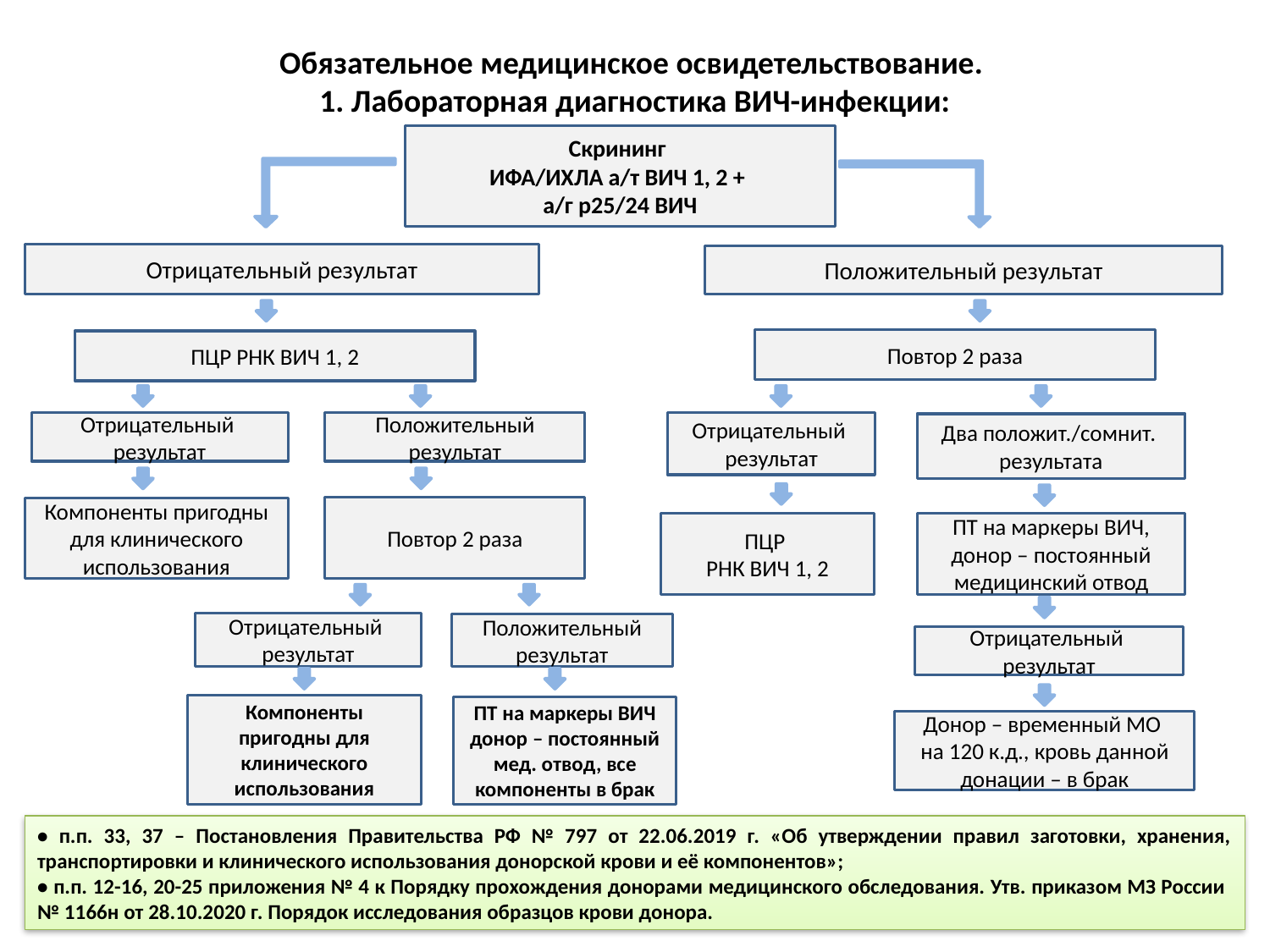

Обязательное медицинское освидетельствование.
1. Лабораторная диагностика ВИЧ-инфекции:
Скрининг
ИФА/ИХЛА а/т ВИЧ 1, 2 +
а/г р25/24 ВИЧ

Отрицательный результат
Положительный результат

Повтор 2 раза
ПЦР РНК ВИЧ 1, 2

Отрицательный
результат
Отрицательный
результат
Положительный
результат
Два положит./сомнит.
результата

Повтор 2 раза
Компоненты пригодны для клинического использования
ПЦР
РНК ВИЧ 1, 2
ПТ на маркеры ВИЧ, донор – постоянный медицинский отвод

Отрицательный
результат
Положительный
результат
Отрицательный
результат

Компоненты пригодны для клинического использования
ПТ на маркеры ВИЧ донор – постоянный мед. отвод, все компоненты в брак

Донор – временный МО
на 120 к.д., кровь данной донации – в брак

• п.п. 33, 37 – Постановления Правительства РФ № 797 от 22.06.2019 г. «Об утверждении правил заготовки, хранения, транспортировки и клинического использования донорской крови и её компонентов»;
• п.п. 12-16, 20-25 приложения № 4 к Порядку прохождения донорами медицинского обследования. Утв. приказом МЗ России
№ 1166н от 28.10.2020 г. Порядок исследования образцов крови донора.